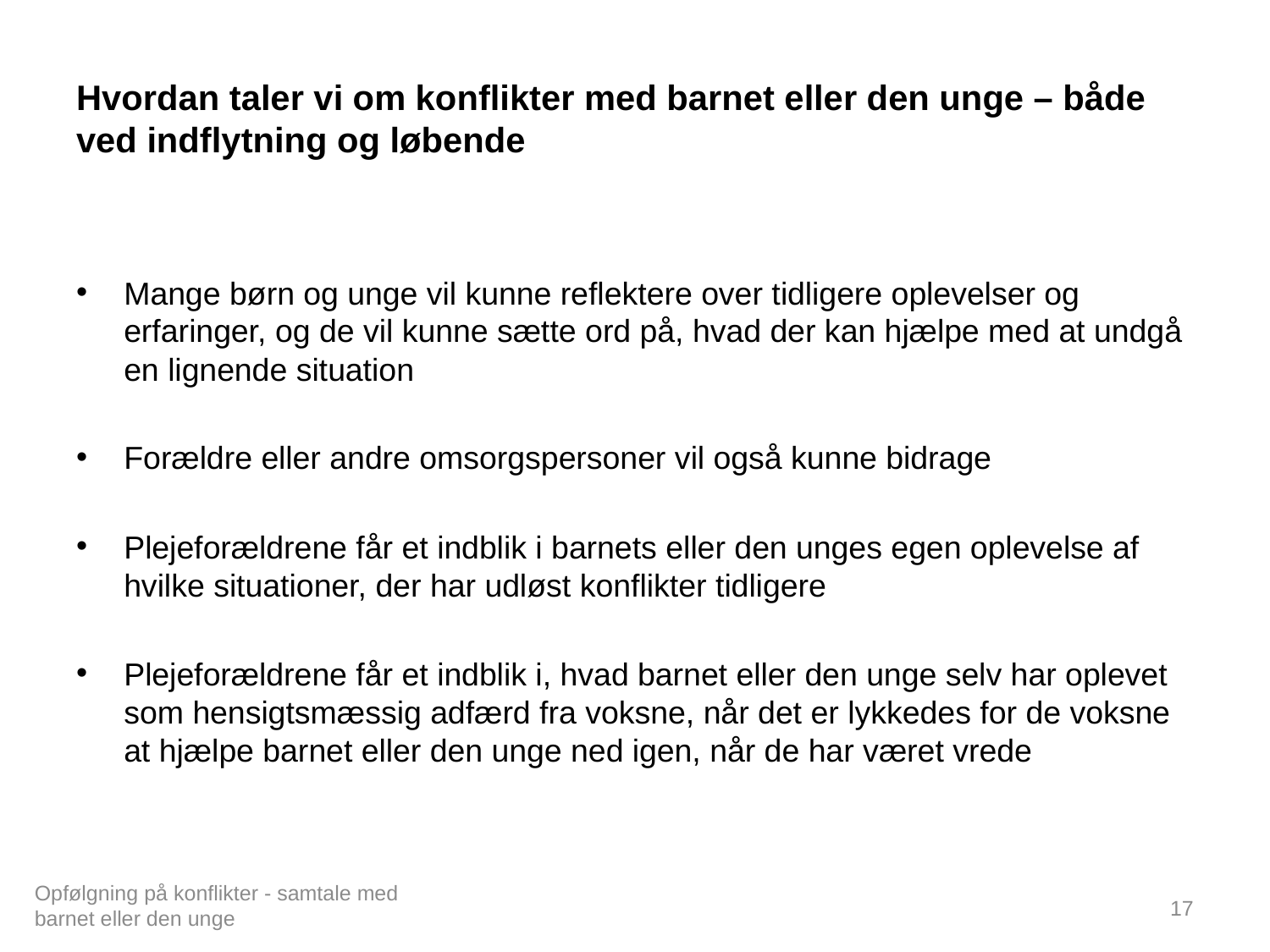

# Hvordan taler vi om konflikter med barnet eller den unge – både ved indflytning og løbende

Mange børn og unge vil kunne reflektere over tidligere oplevelser og erfaringer, og de vil kunne sætte ord på, hvad der kan hjælpe med at undgå en lignende situation

Forældre eller andre omsorgspersoner vil også kunne bidrage

Plejeforældrene får et indblik i barnets eller den unges egen oplevelse af hvilke situationer, der har udløst konflikter tidligere

Plejeforældrene får et indblik i, hvad barnet eller den unge selv har oplevet som hensigtsmæssig adfærd fra voksne, når det er lykkedes for de voksne at hjælpe barnet eller den unge ned igen, når de har været vrede

Opfølgning på konflikter - samtale med barnet eller den unge
17